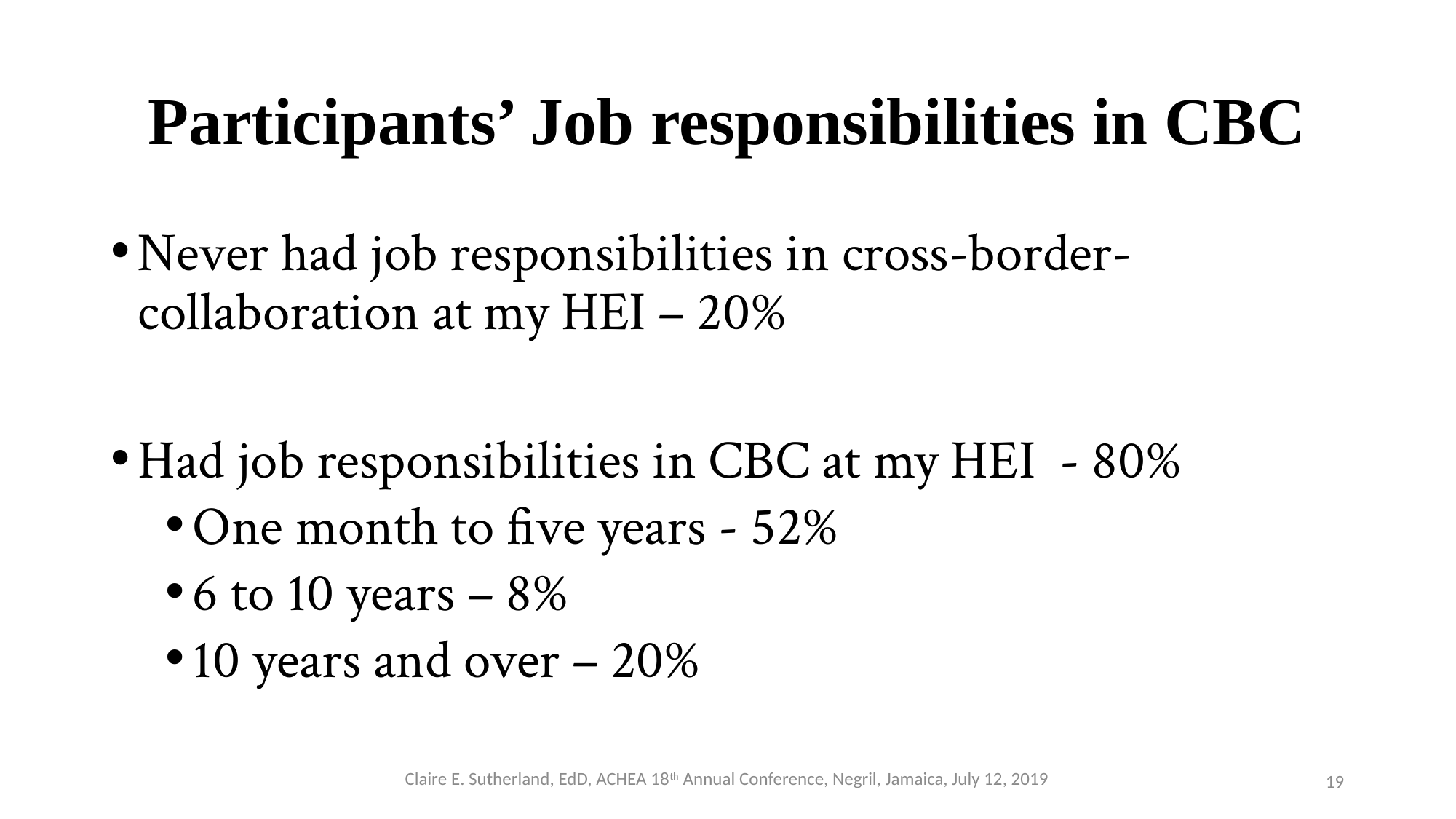

# Participants’ Job responsibilities in CBC
Never had job responsibilities in cross-border-collaboration at my HEI – 20%

Had job responsibilities in CBC at my HEI  - 80%
One month to five years - 52%
6 to 10 years – 8%
10 years and over – 20%

Claire E. Sutherland, EdD, ACHEA 18th Annual Conference, Negril, Jamaica, July 12, 2019

19